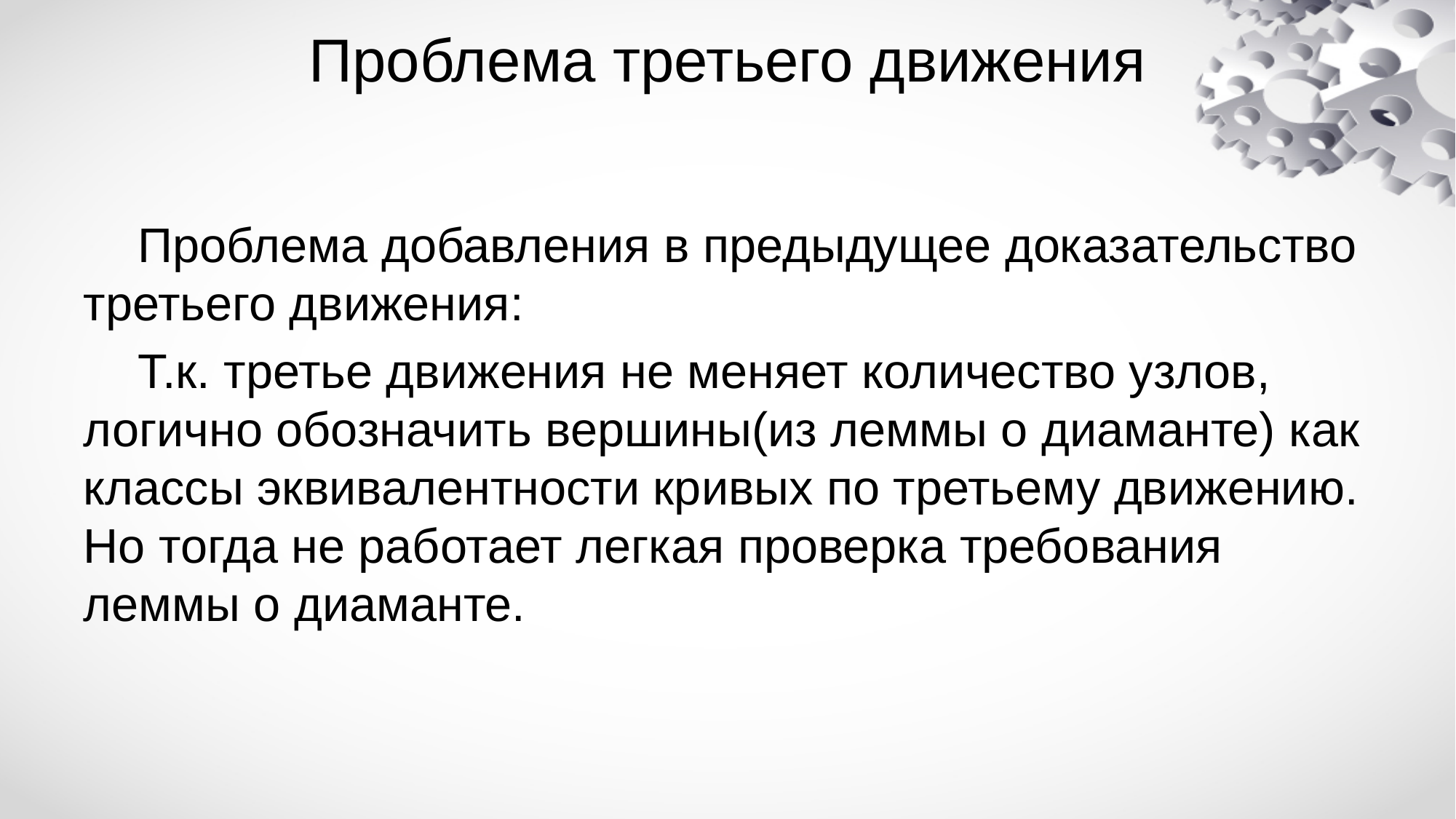

# Проблема третьего движения

Проблема добавления в предыдущее доказательство третьего движения:
Т.к. третье движения не меняет количество узлов, логично обозначить вершины(из леммы о диаманте) как классы эквивалентности кривых по третьему движению. Но тогда не работает легкая проверка требования леммы о диаманте.